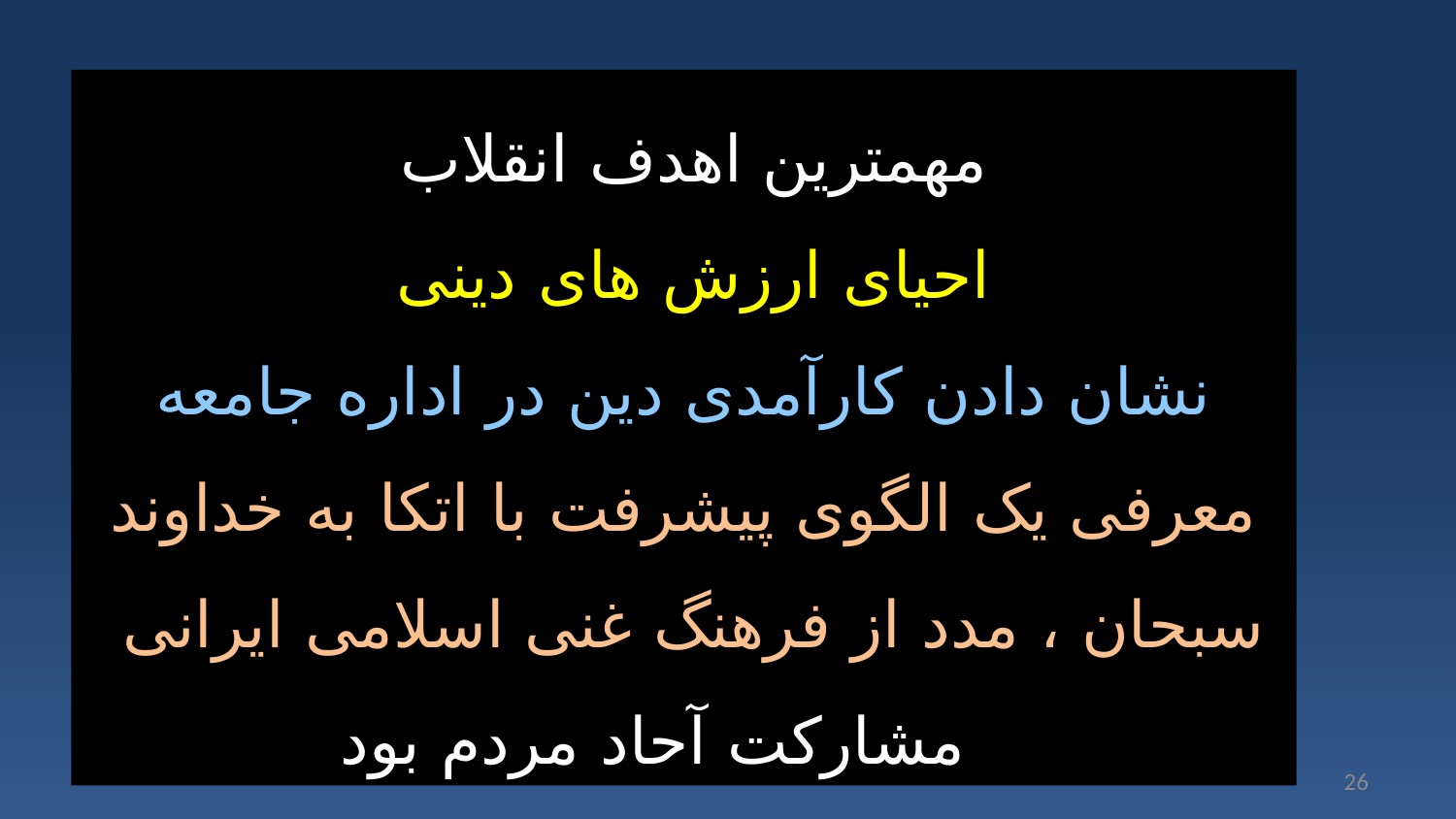

# مهمترین اهدف انقلاب احیای ارزش های دینی نشان دادن کارآمدی دین در اداره جامعه معرفی یک الگوی پیشرفت با اتکا به خداوند سبحان ، مدد از فرهنگ غنی اسلامی ایرانی مشارکت آحاد مردم بود
26